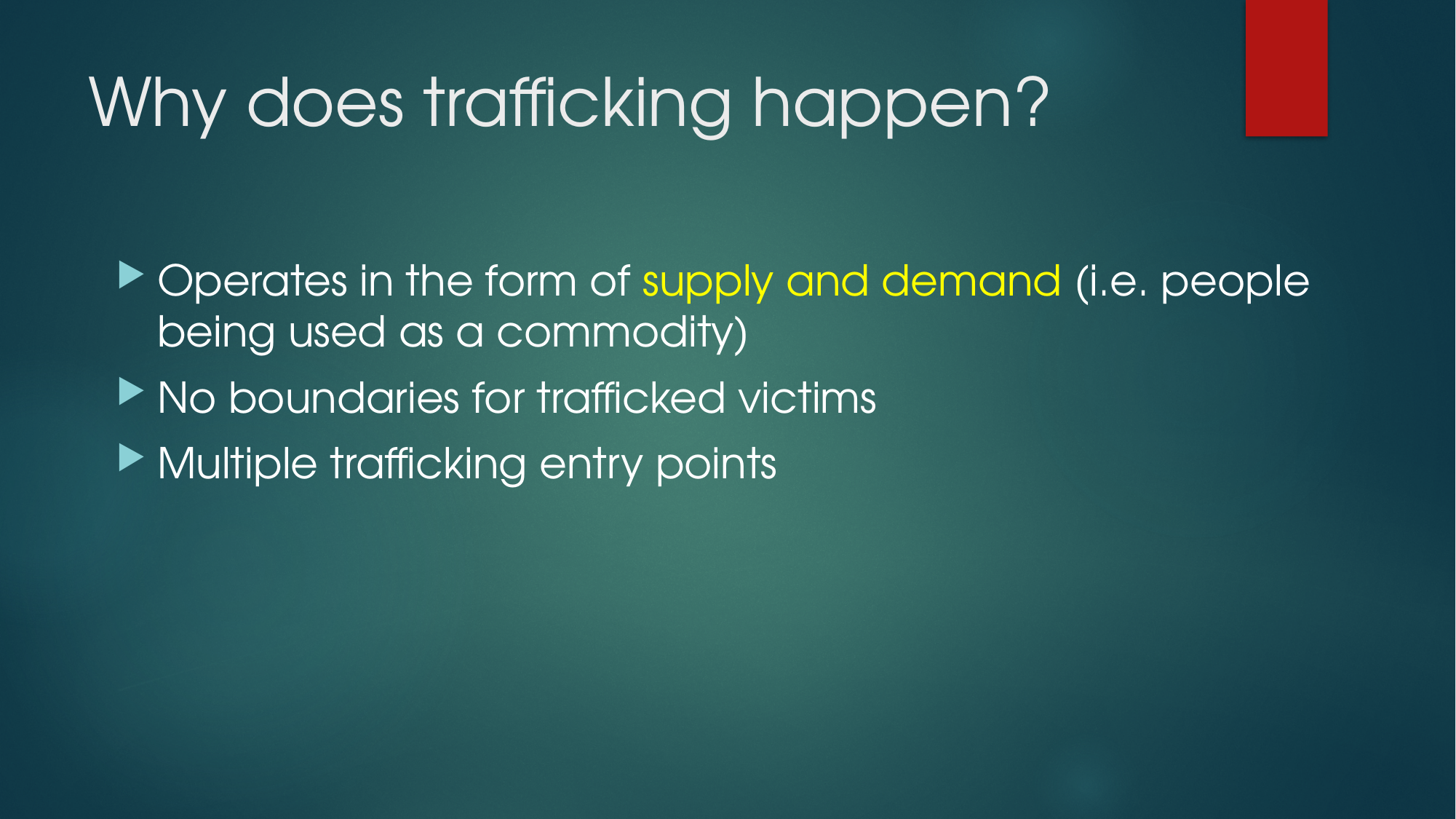

# Why does trafficking happen?
Operates in the form of supply and demand (i.e. people being used as a commodity)
No boundaries for trafficked victims
Multiple trafficking entry points